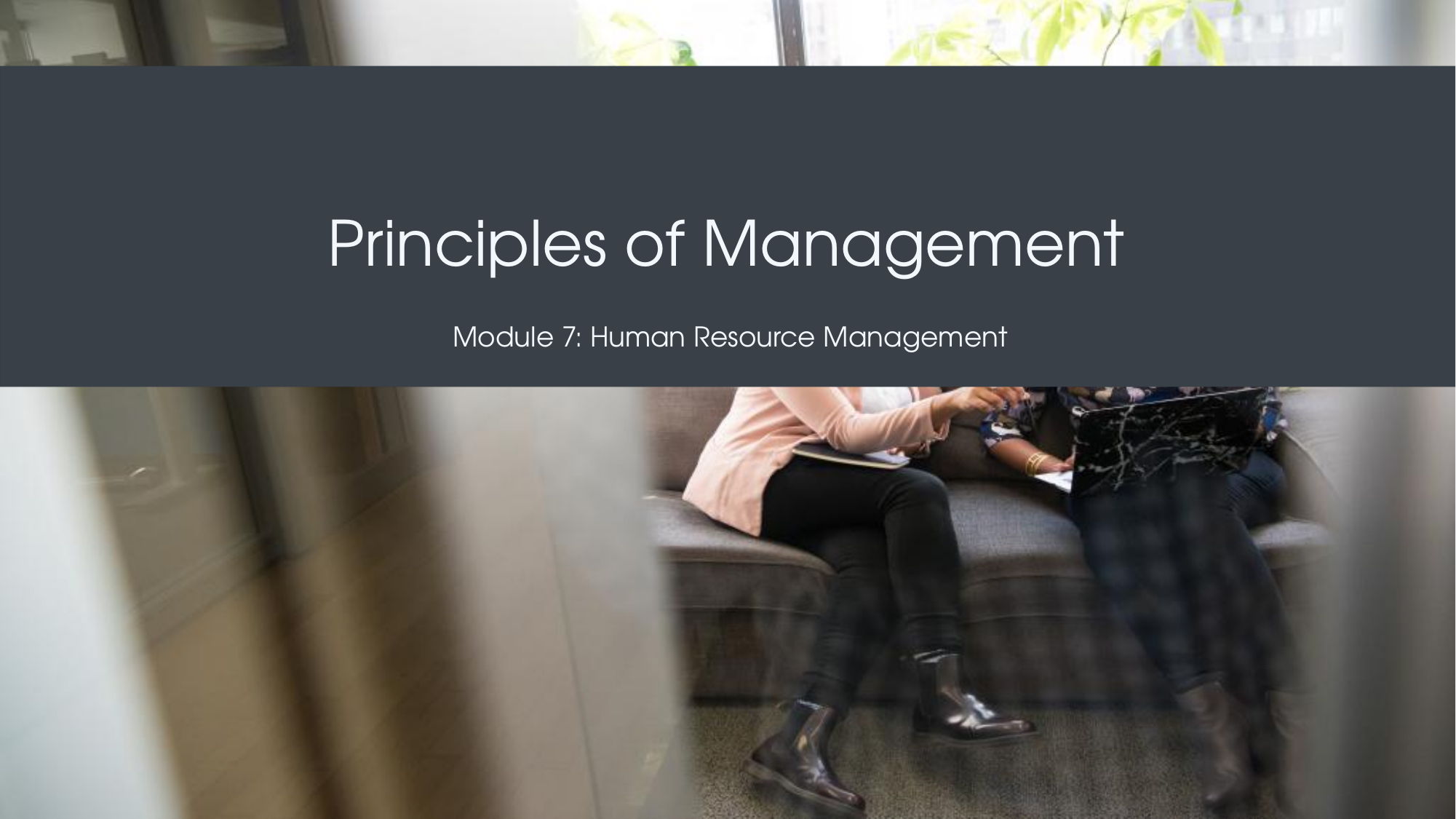

# Principles of Management
Module 7: Human Resource Management